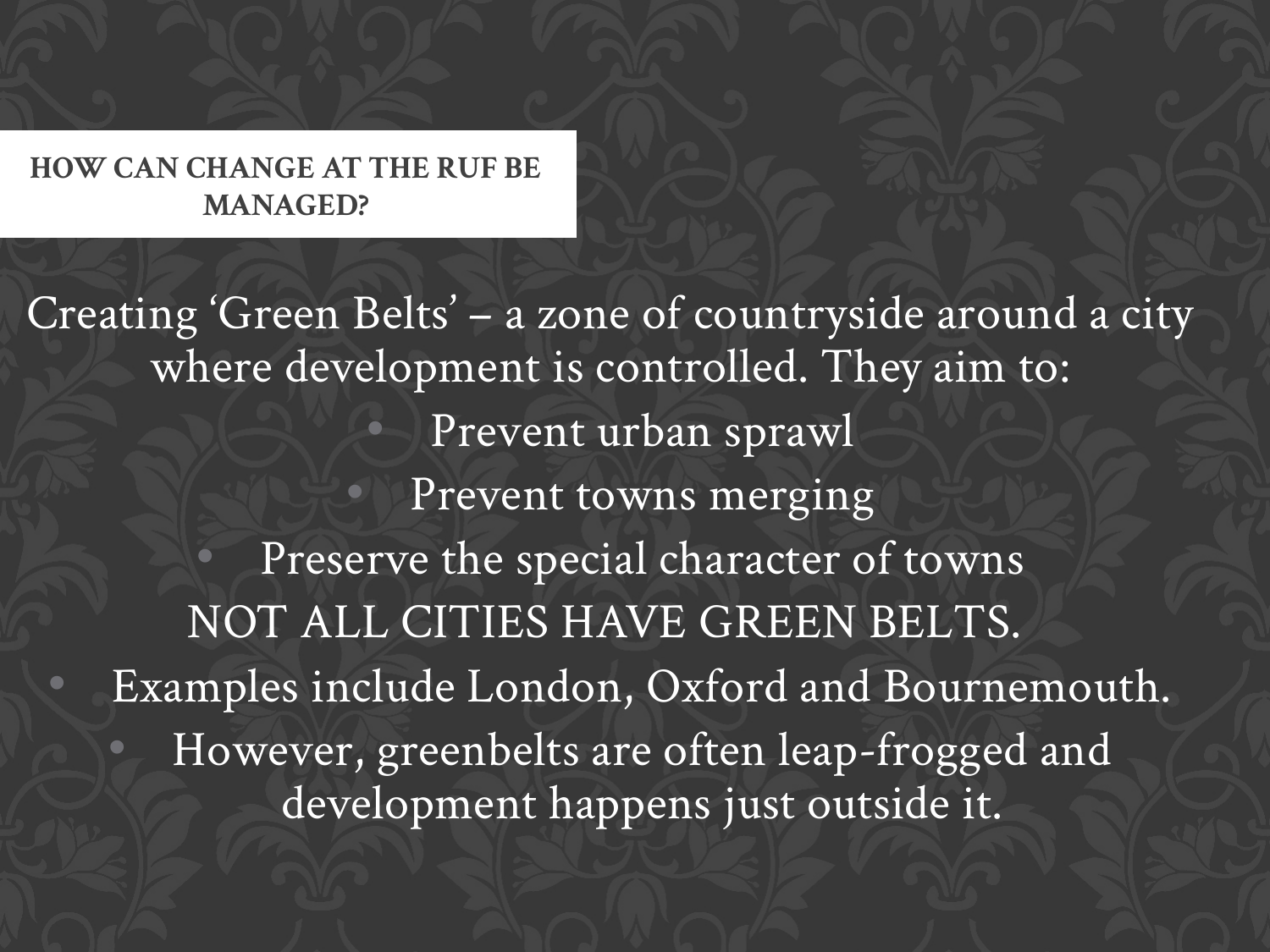

How can change at the RUF be managed?
Creating ‘Green Belts’ – a zone of countryside around a city where development is controlled. They aim to:
Prevent urban sprawl
Prevent towns merging
Preserve the special character of towns
NOT ALL CITIES HAVE GREEN BELTS.
Examples include London, Oxford and Bournemouth.
However, greenbelts are often leap-frogged and development happens just outside it.